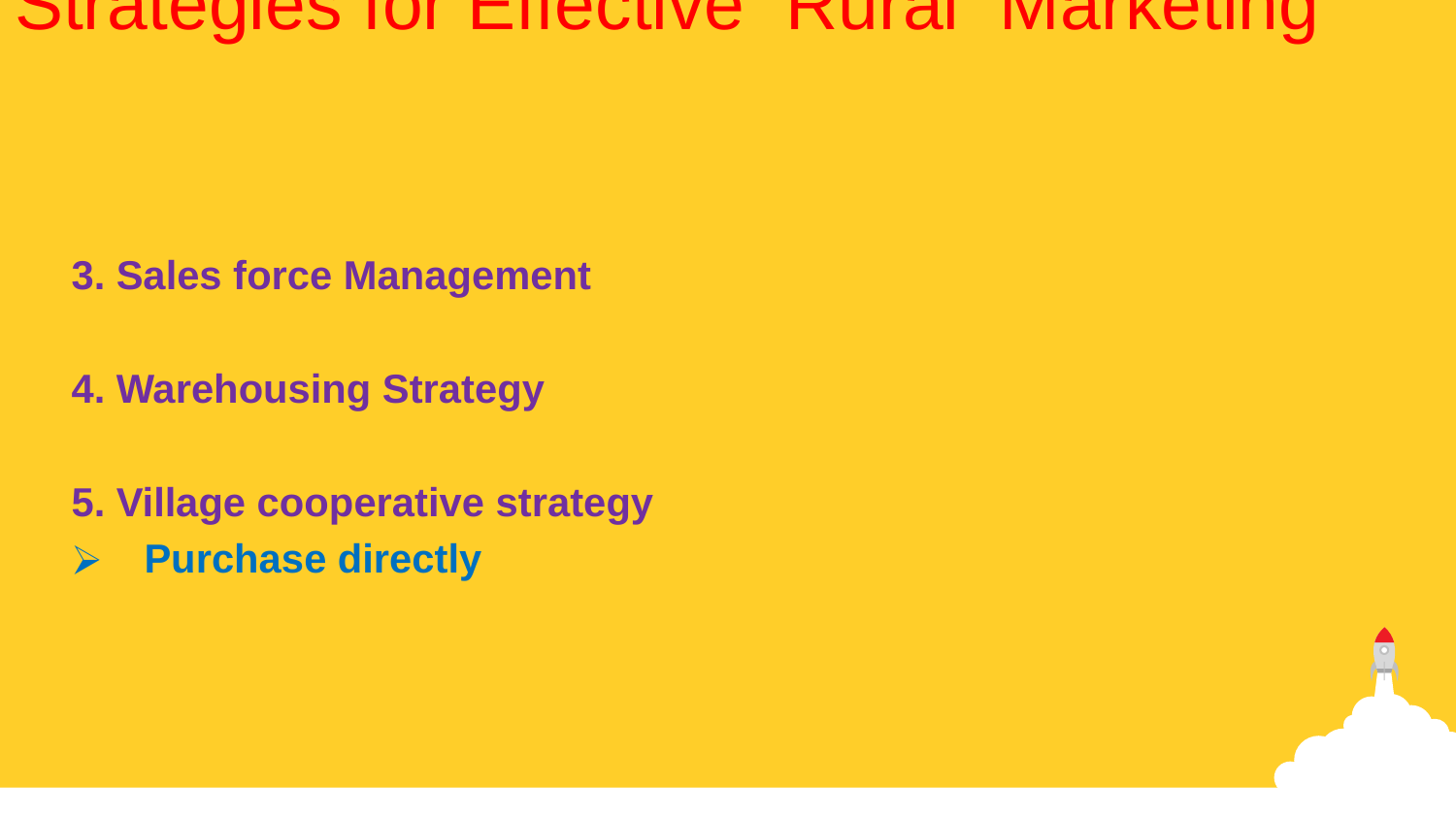

Strategies for Effective  Rural  Marketing

3. Sales force Management

4. Warehousing Strategy

5. Village cooperative strategy
Purchase directly